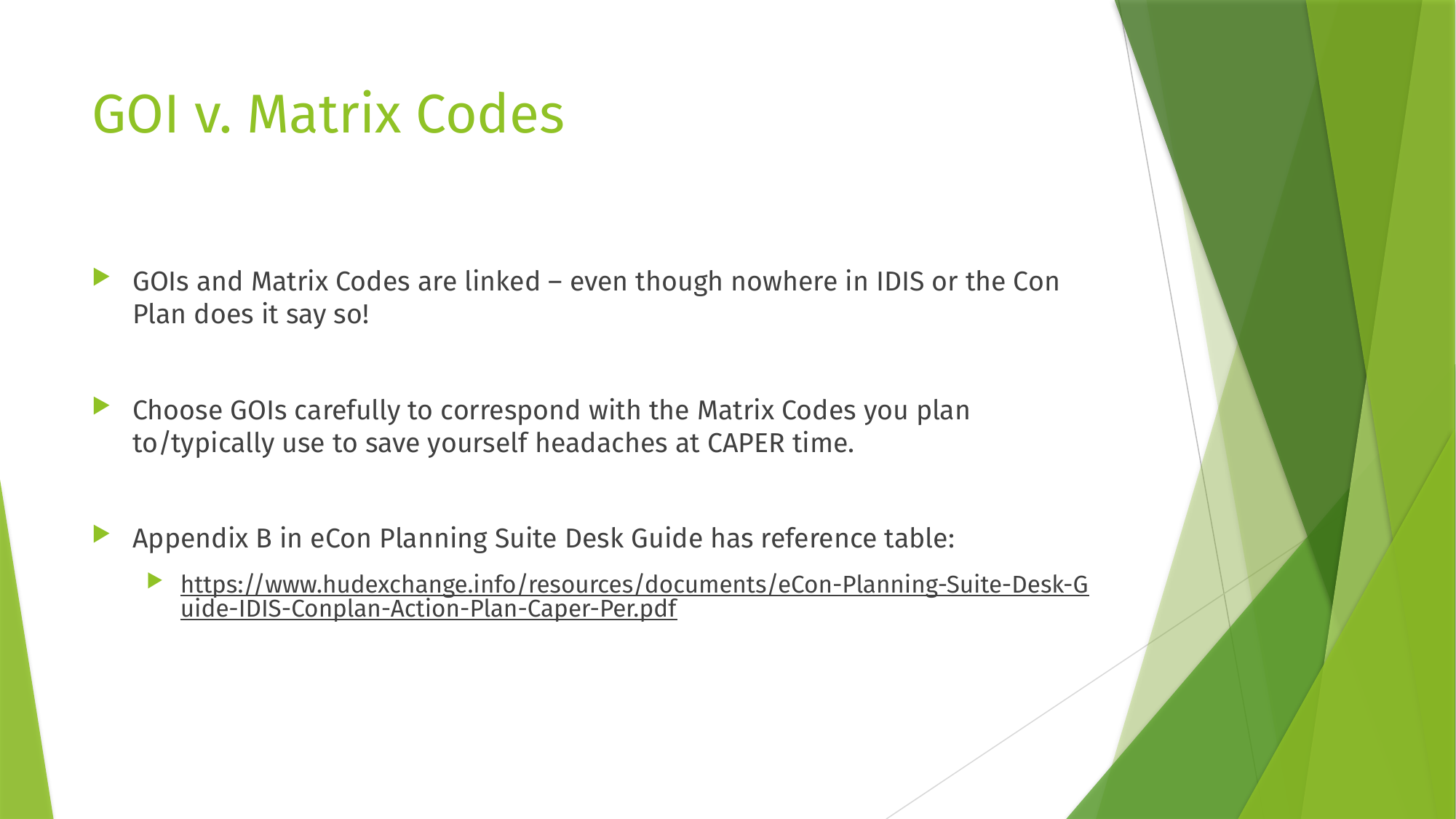

# GOI v. Matrix Codes
GOIs and Matrix Codes are linked – even though nowhere in IDIS or the Con Plan does it say so!

Choose GOIs carefully to correspond with the Matrix Codes you plan to/typically use to save yourself headaches at CAPER time.

Appendix B in eCon Planning Suite Desk Guide has reference table:
https://www.hudexchange.info/resources/documents/eCon-Planning-Suite-Desk-Guide-IDIS-Conplan-Action-Plan-Caper-Per.pdf